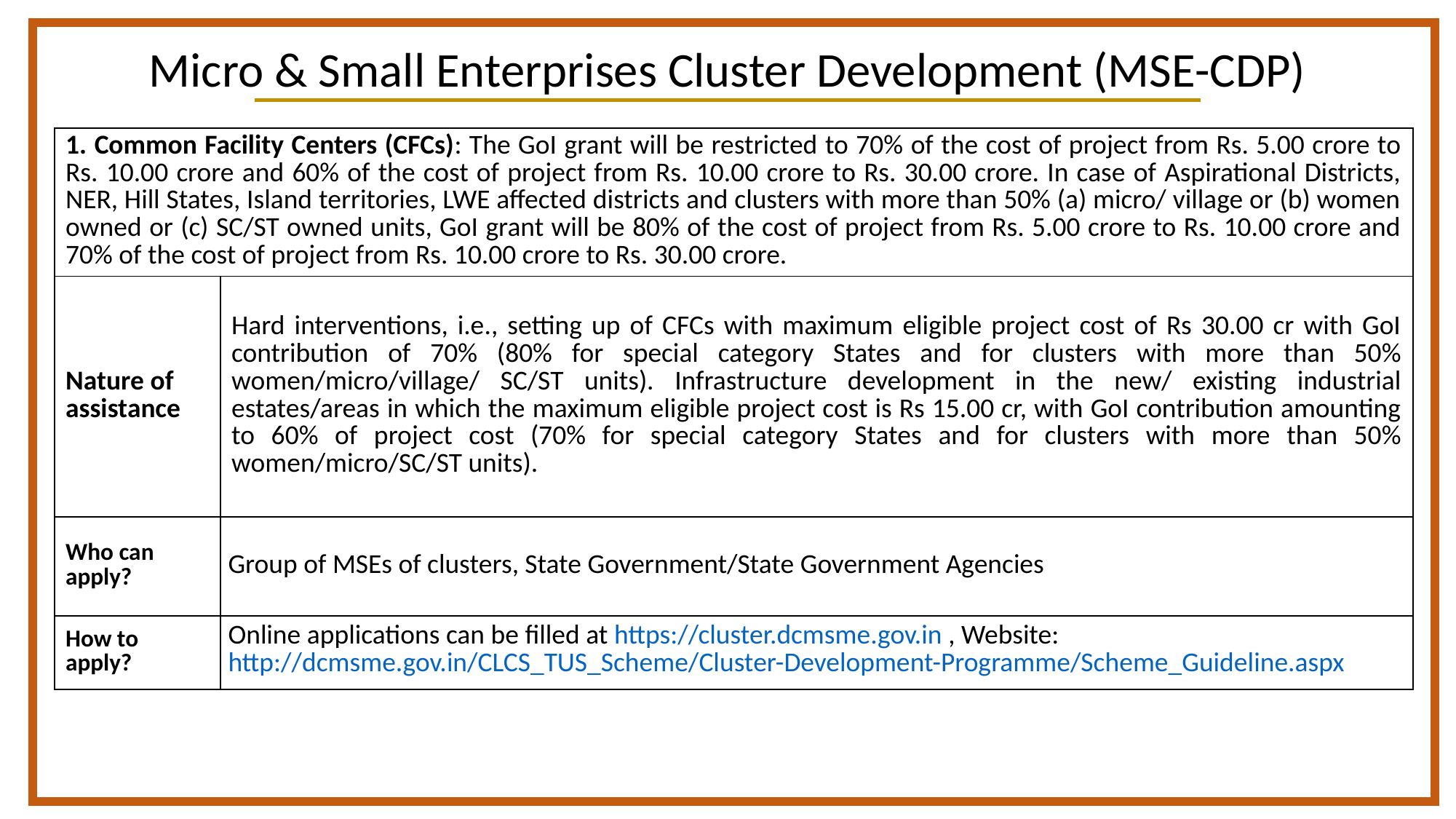

# Micro & Small Enterprises Cluster Development (MSE-CDP)
| 1. Common Facility Centers (CFCs): The GoI grant will be restricted to 70% of the cost of project from Rs. 5.00 crore to Rs. 10.00 crore and 60% of the cost of project from Rs. 10.00 crore to Rs. 30.00 crore. In case of Aspirational Districts, NER, Hill States, Island territories, LWE affected districts and clusters with more than 50% (a) micro/ village or (b) women owned or (c) SC/ST owned units, GoI grant will be 80% of the cost of project from Rs. 5.00 crore to Rs. 10.00 crore and 70% of the cost of project from Rs. 10.00 crore to Rs. 30.00 crore. |  |
| --- | --- |
| Nature of assistance | Hard interventions, i.e., setting up of CFCs with maximum eligible project cost of Rs 30.00 cr with GoI contribution of 70% (80% for special category States and for clusters with more than 50% women/micro/village/ SC/ST units). Infrastructure development in the new/ existing industrial estates/areas in which the maximum eligible project cost is Rs 15.00 cr, with GoI contribution amounting to 60% of project cost (70% for special category States and for clusters with more than 50% women/micro/SC/ST units). |
| Who can apply? | Group of MSEs of clusters, State Government/State Government Agencies |
| How to apply? | Online applications can be filled at https://cluster.dcmsme.gov.in , Website: http://dcmsme.gov.in/CLCS\_TUS\_Scheme/Cluster-Development-Programme/Scheme\_Guideline.aspx |